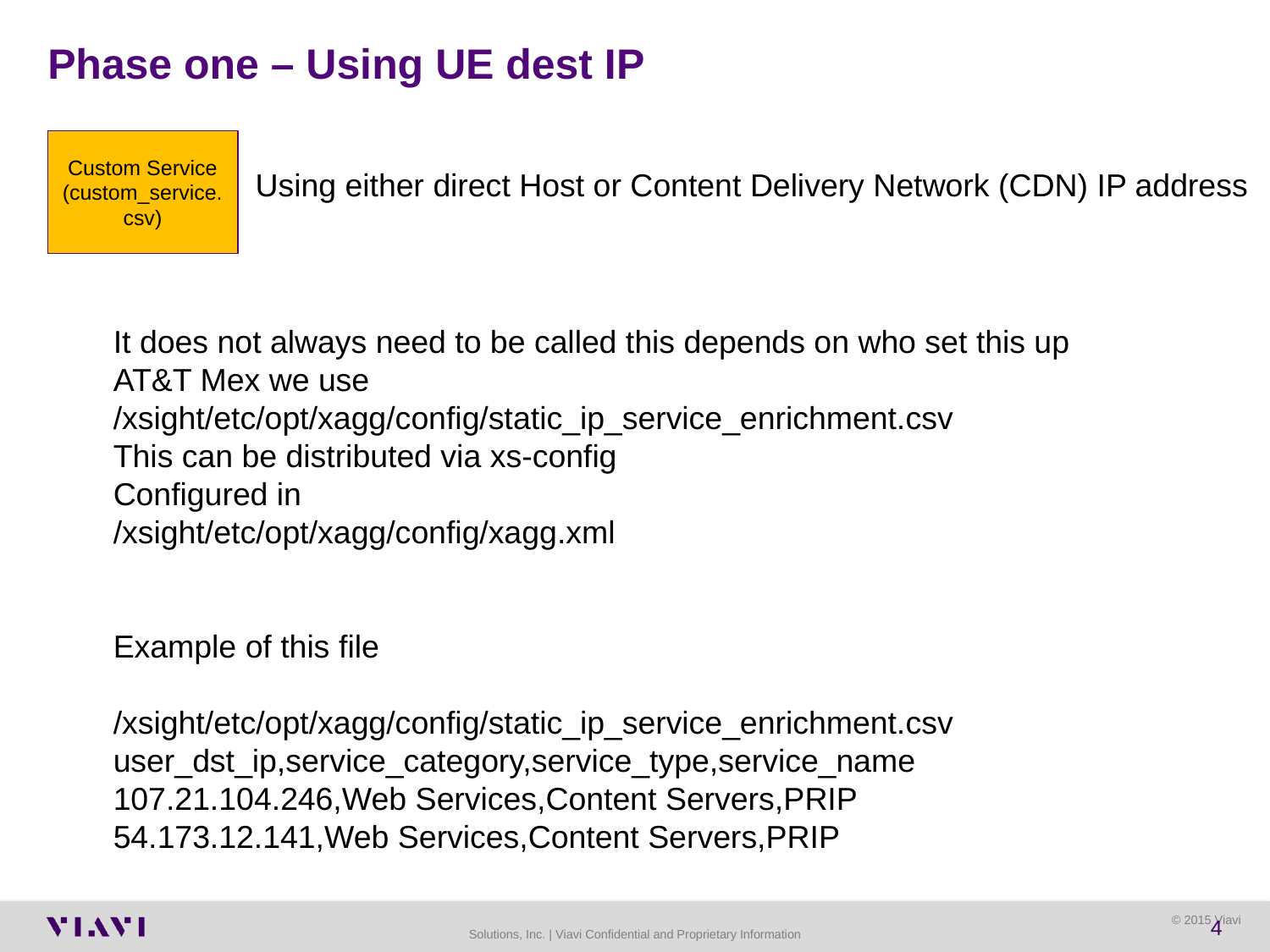

# Phase one – Using UE dest IP
Custom Service
(custom_service.csv)
Using either direct Host or Content Delivery Network (CDN) IP address

It does not always need to be called this depends on who set this up
AT&T Mex we use
/xsight/etc/opt/xagg/config/static_ip_service_enrichment.csv
This can be distributed via xs-config
Configured in
/xsight/etc/opt/xagg/config/xagg.xml

Example of this file

/xsight/etc/opt/xagg/config/static_ip_service_enrichment.csv
user_dst_ip,service_category,service_type,service_name
107.21.104.246,Web Services,Content Servers,PRIP
54.173.12.141,Web Services,Content Servers,PRIP